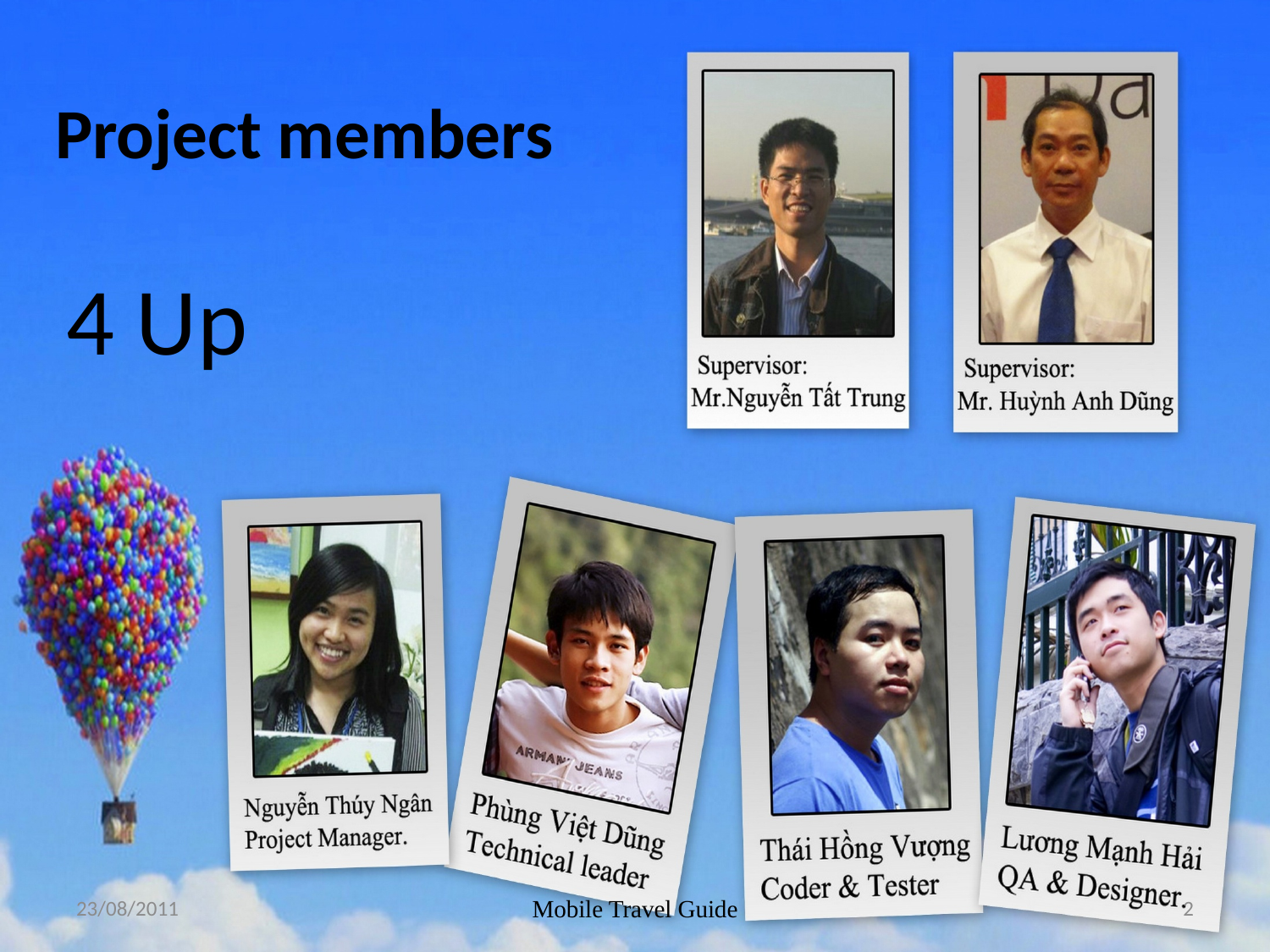

# Project members
4 Up
23/08/2011
Mobile Travel Guide
2